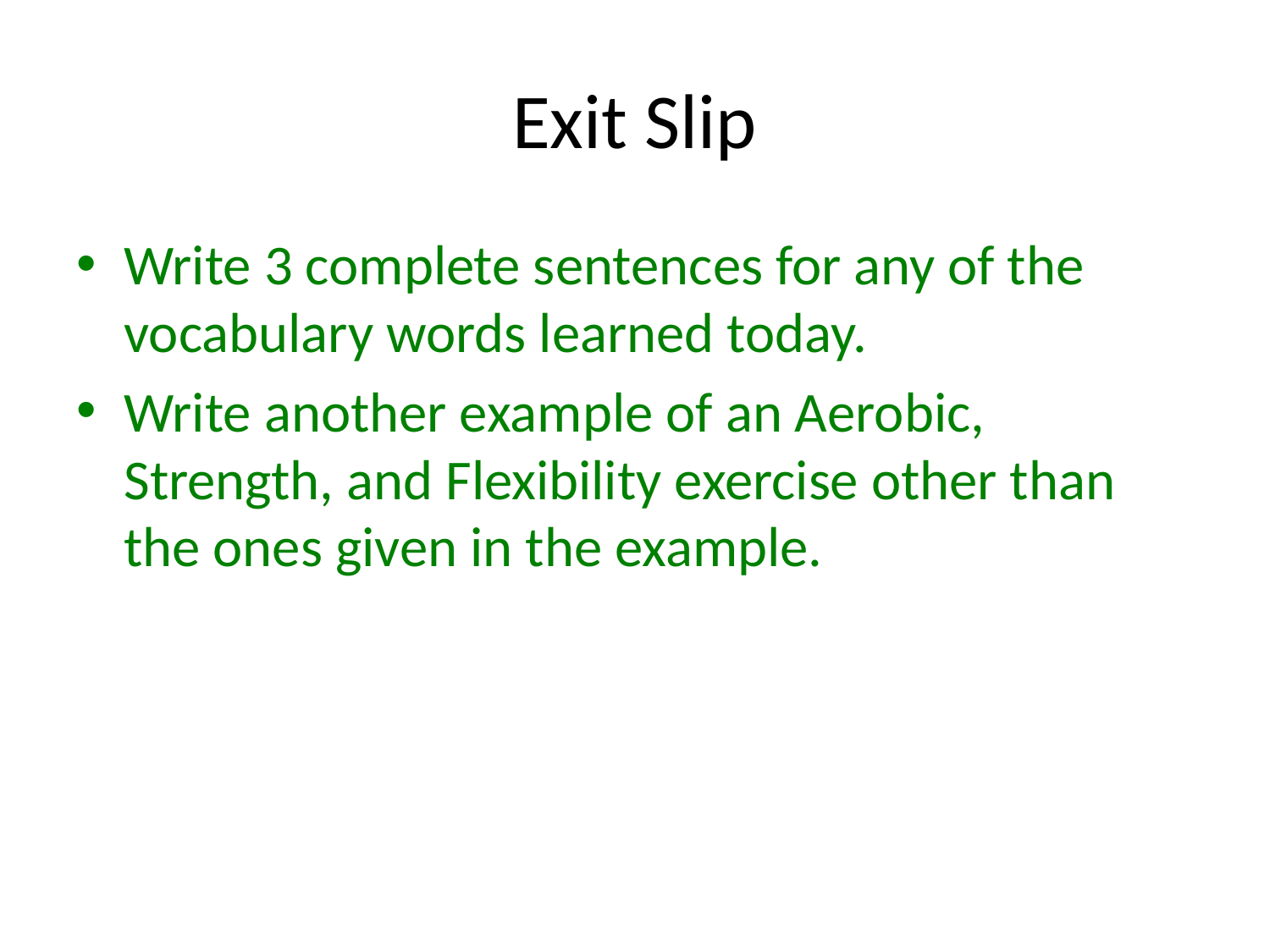

# Exit Slip
Write 3 complete sentences for any of the vocabulary words learned today.
Write another example of an Aerobic, Strength, and Flexibility exercise other than the ones given in the example.